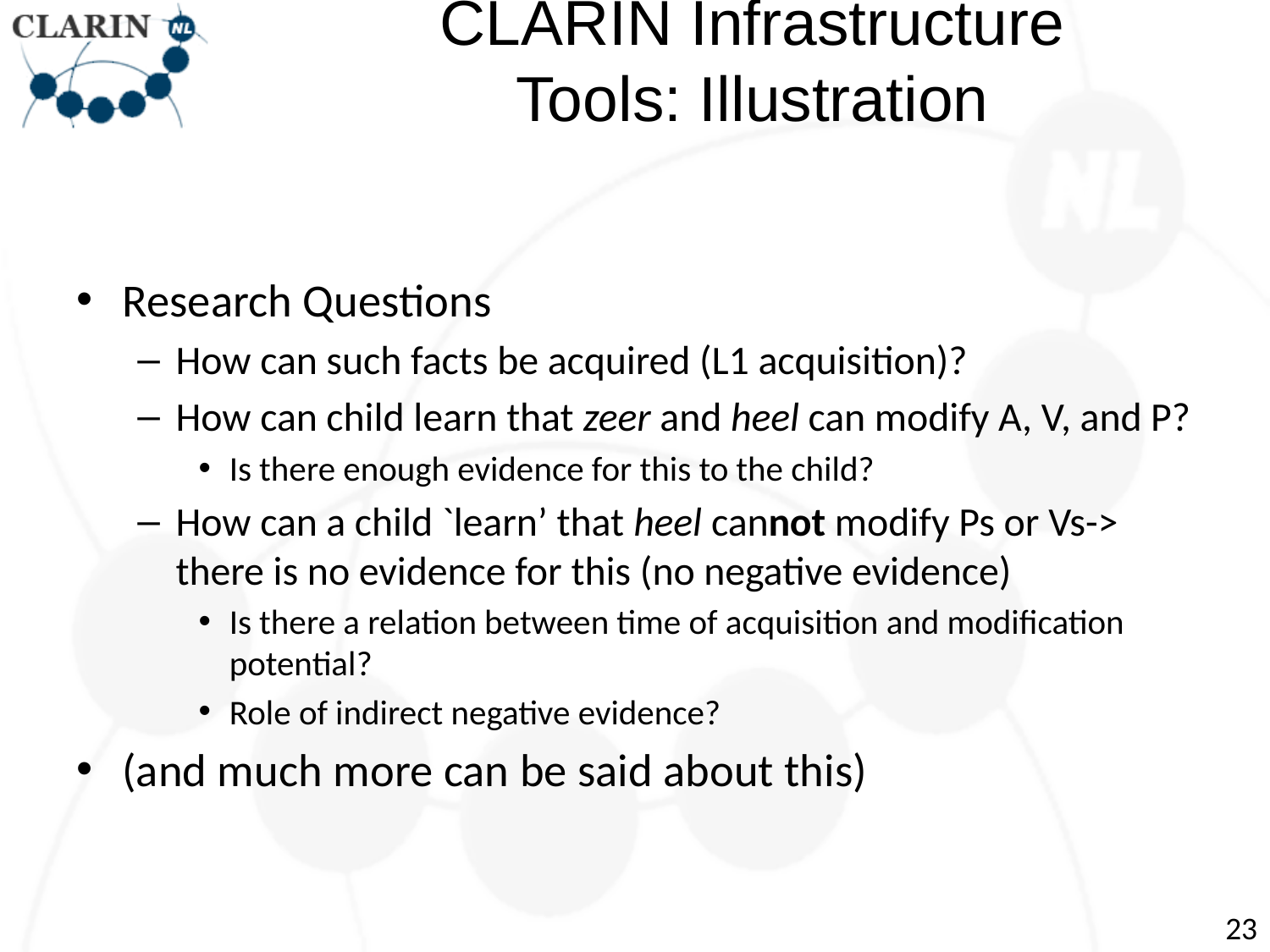

# CLARIN Infrastructure Tools: Illustration
Research Questions
How can such facts be acquired (L1 acquisition)?
How can child learn that zeer and heel can modify A, V, and P?
Is there enough evidence for this to the child?
How can a child `learn’ that heel cannot modify Ps or Vs-> there is no evidence for this (no negative evidence)
Is there a relation between time of acquisition and modification potential?
Role of indirect negative evidence?
(and much more can be said about this)
23